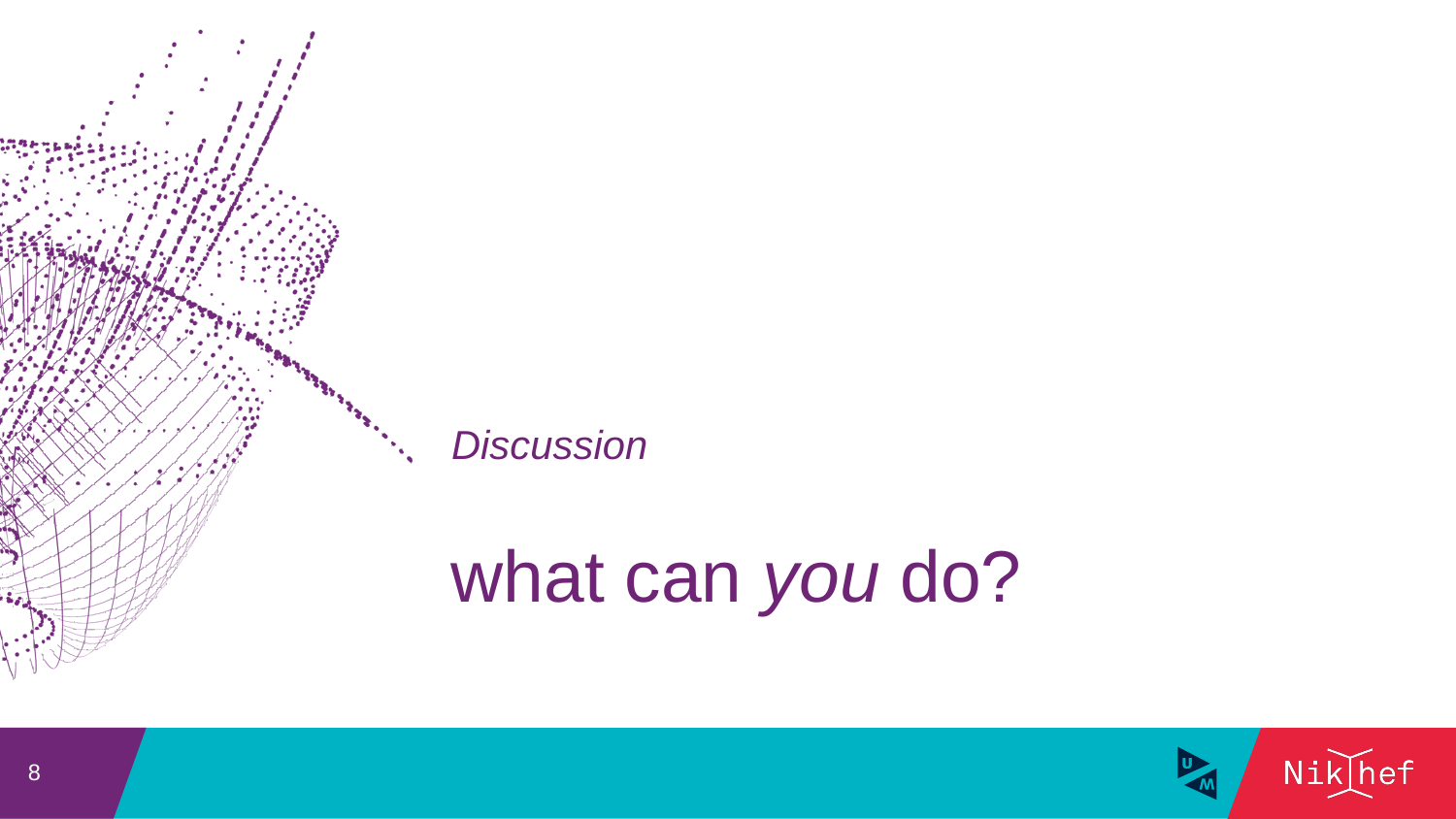

Discussion
# what can you do?
8